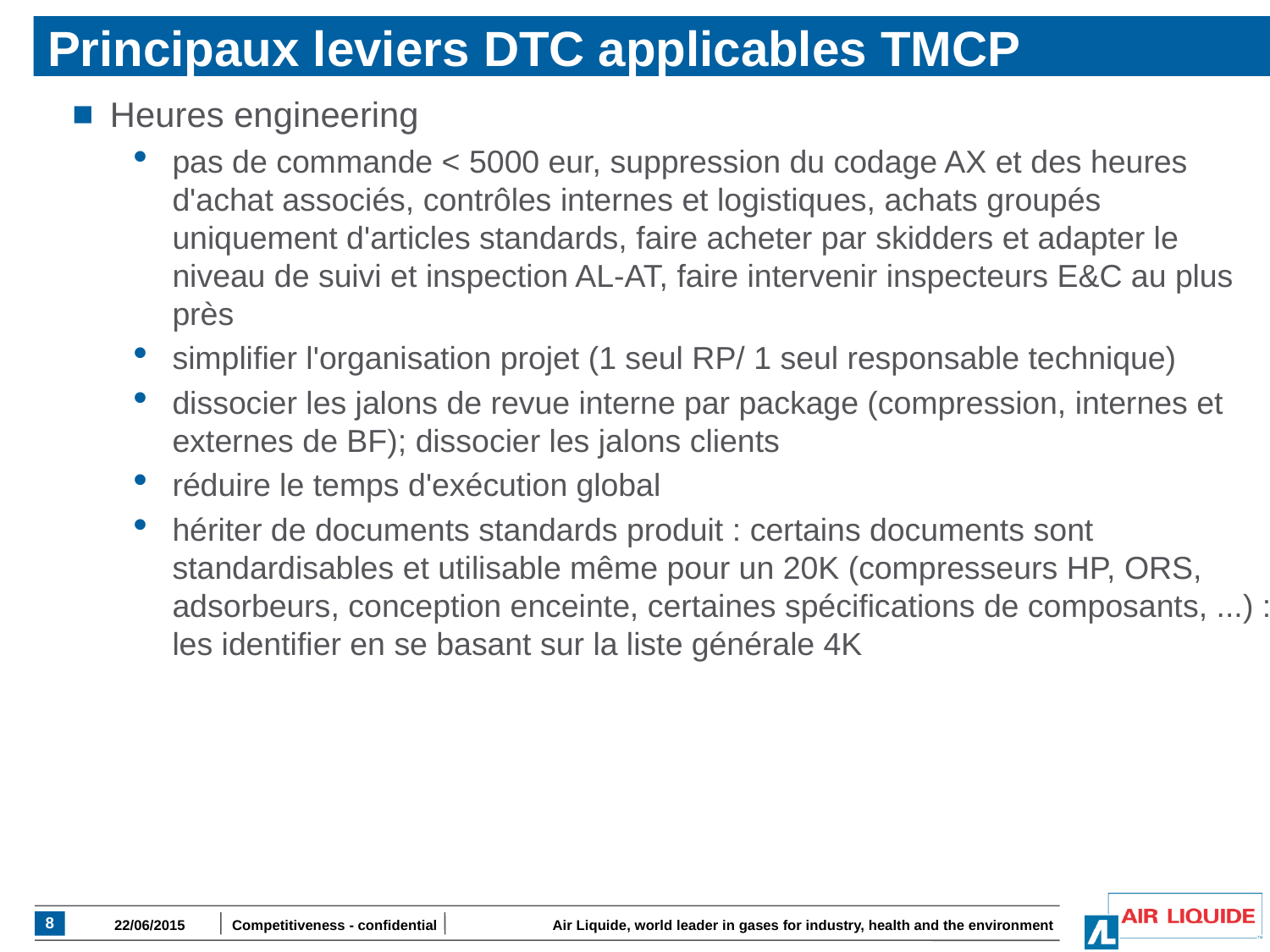

# Principaux leviers DTC applicables TMCP
Heures engineering
pas de commande < 5000 eur, suppression du codage AX et des heures d'achat associés, contrôles internes et logistiques, achats groupés uniquement d'articles standards, faire acheter par skidders et adapter le niveau de suivi et inspection AL-AT, faire intervenir inspecteurs E&C au plus près
simplifier l'organisation projet (1 seul RP/ 1 seul responsable technique)
dissocier les jalons de revue interne par package (compression, internes et externes de BF); dissocier les jalons clients
réduire le temps d'exécution global
hériter de documents standards produit : certains documents sont standardisables et utilisable même pour un 20K (compresseurs HP, ORS, adsorbeurs, conception enceinte, certaines spécifications de composants, ...) : les identifier en se basant sur la liste générale 4K